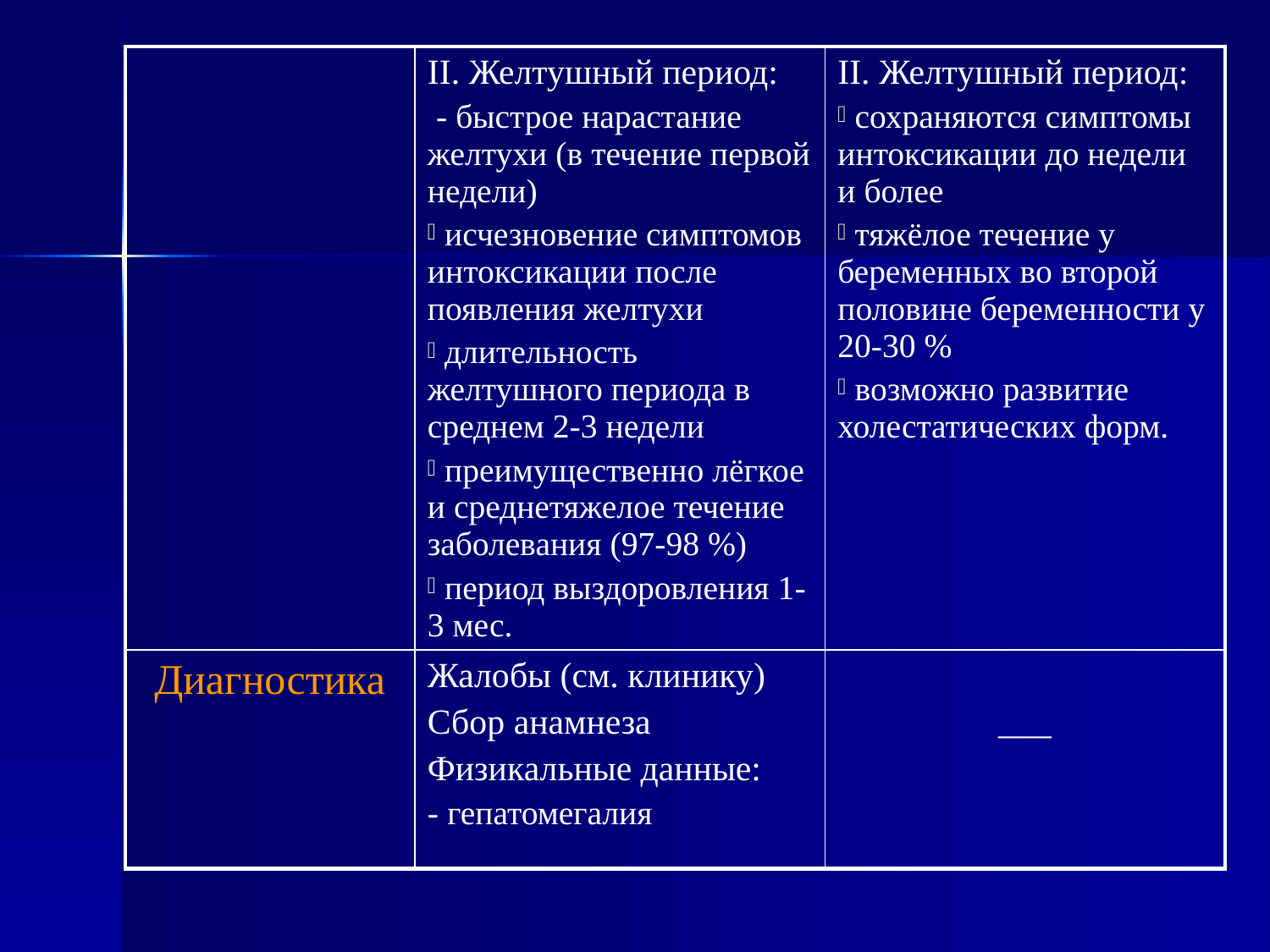

|  | II. Желтушный период: - быстрое нарастание желтухи (в течение первой недели) исчезновение симптомов интоксикации после появления желтухи длительность желтушного периода в среднем 2-3 недели преимущественно лёгкое и среднетяжелое течение заболевания (97-98 %) период выздоровления 1-3 мес. | II. Желтушный период: сохраняются симптомы интоксикации до недели и более тяжёлое течение у беременных во второй половине беременности у 20-30 % возможно развитие холестатических форм. |
| --- | --- | --- |
| Диагностика | Жалобы (см. клинику) Сбор анамнеза Физикальные данные: - гепатомегалия | \_\_\_ |